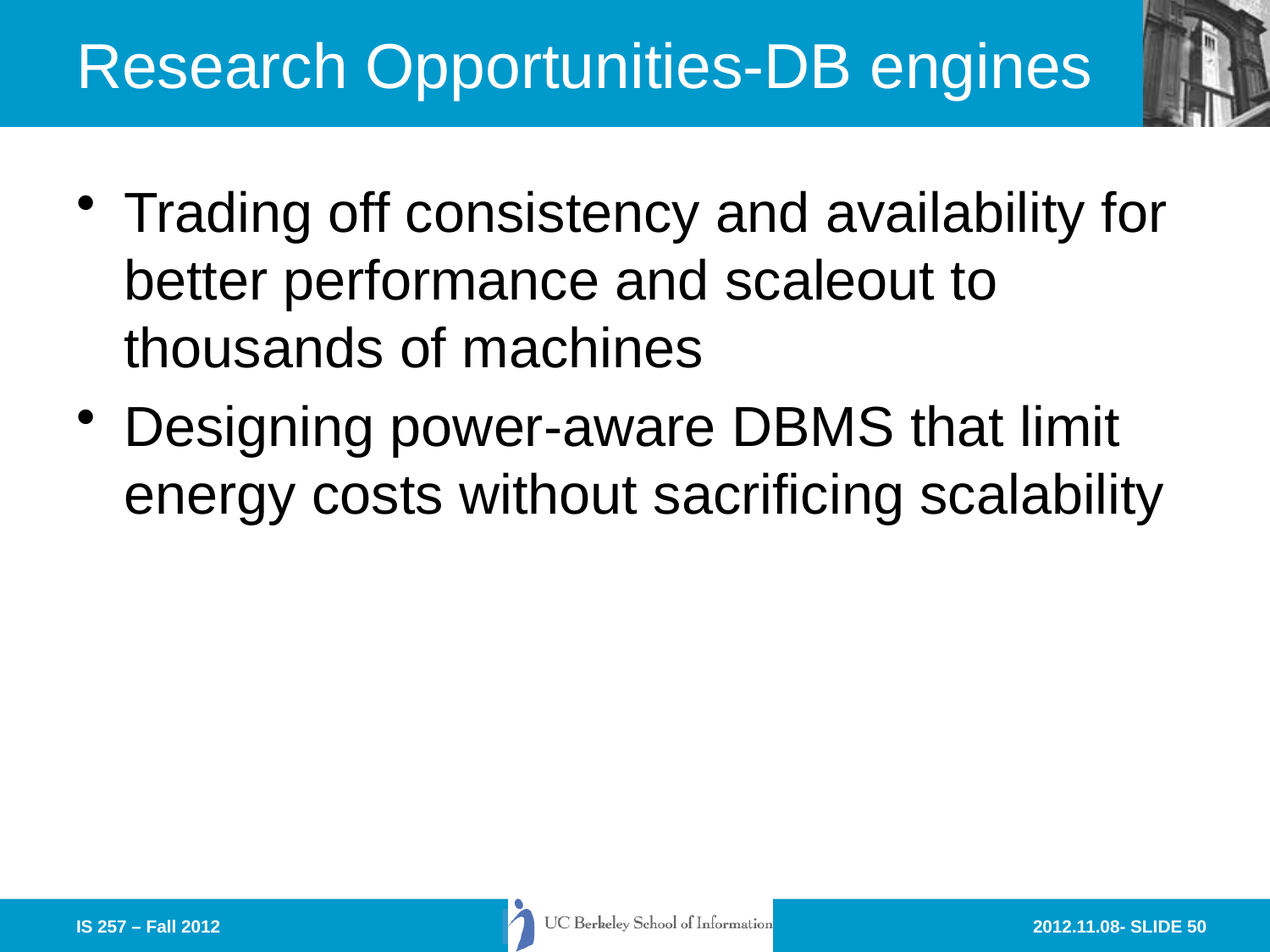

# Research Opportunities-DB engines
Trading off consistency and availability for better performance and scaleout to thousands of machines
Designing power-aware DBMS that limit energy costs without sacrificing scalability
IS 257 – Fall 2012